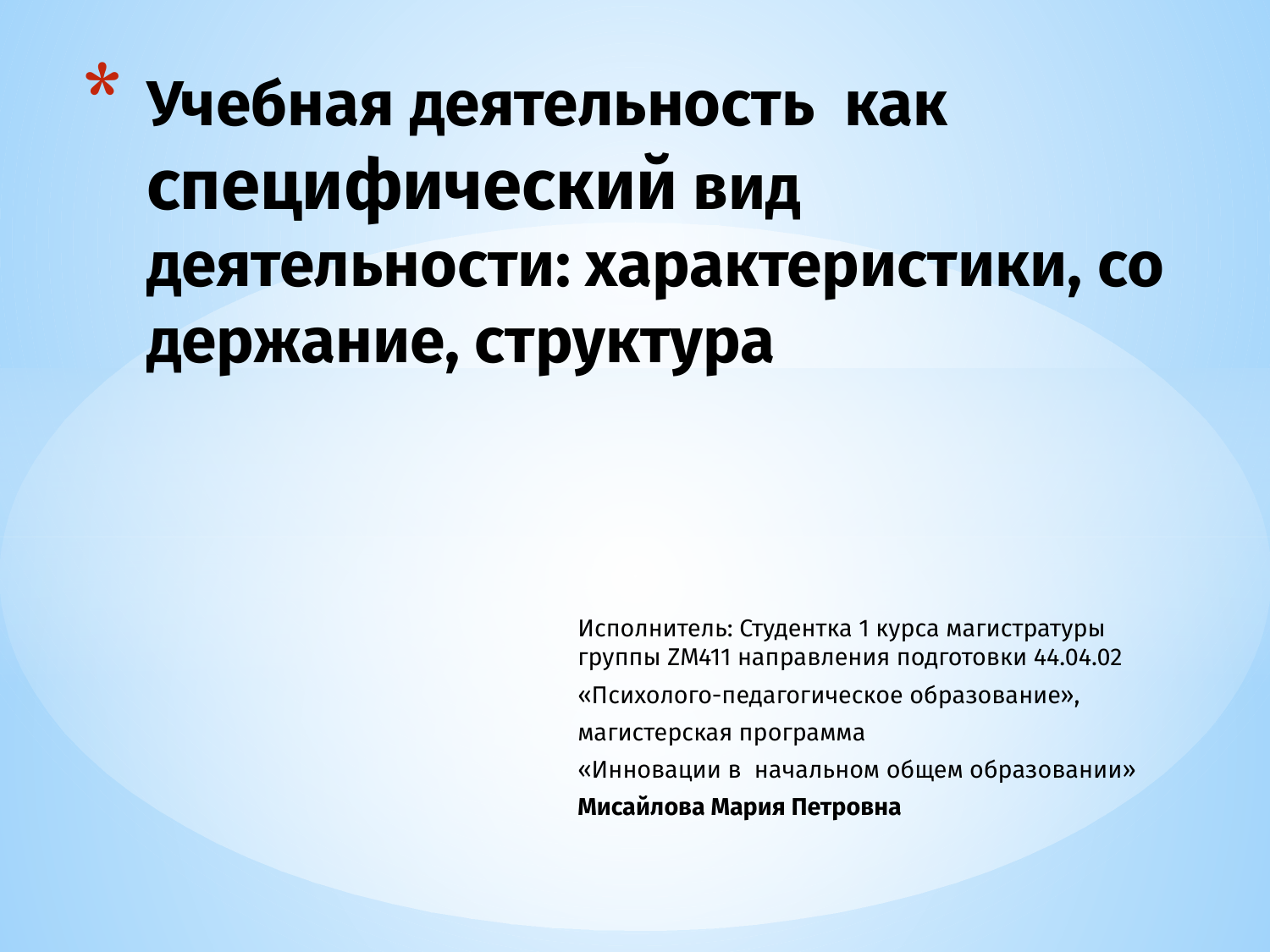

# Учебная деятельность  как специфический вид деятельности: характеристики, со­держание, структура
Исполнитель: Студентка 1 курса магистратуры группы ZМ411 направления подготовки 44.04.02
«Психолого-педагогическое образование»,
магистерская программа
«Инновации в  начальном общем образовании»
Мисайлова Мария Петровна